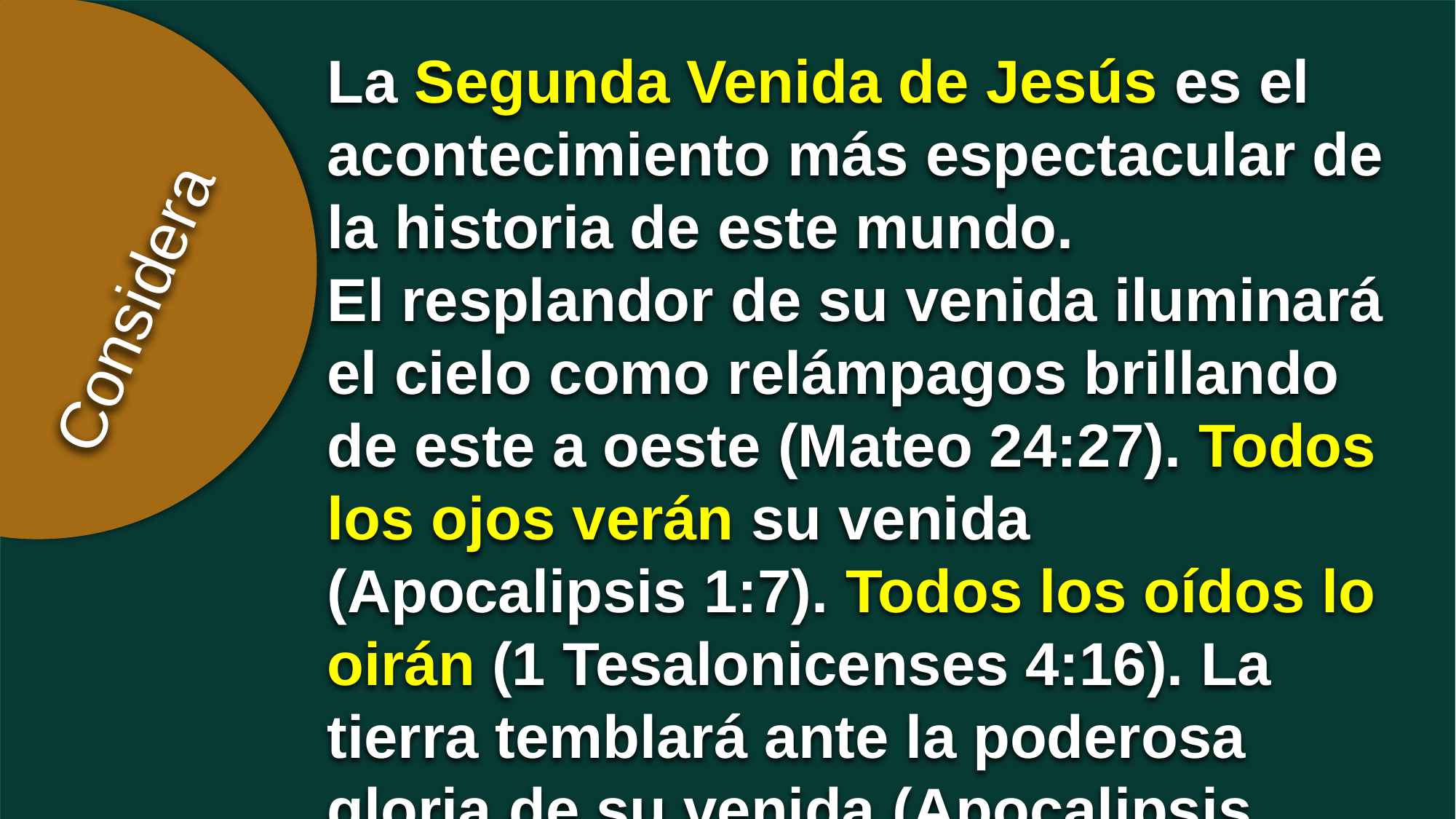

La Segunda Venida de Jesús es el acontecimiento más espectacular de la historia de este mundo.
El resplandor de su venida iluminará el cielo como relámpagos brillando de este a oeste (Mateo 24:27). Todos los ojos verán su venida (Apocalipsis 1:7). Todos los oídos lo oirán (1 Tesalonicenses 4:16). La tierra temblará ante la poderosa gloria de su venida (Apocalipsis 6:14, 15).
Considera